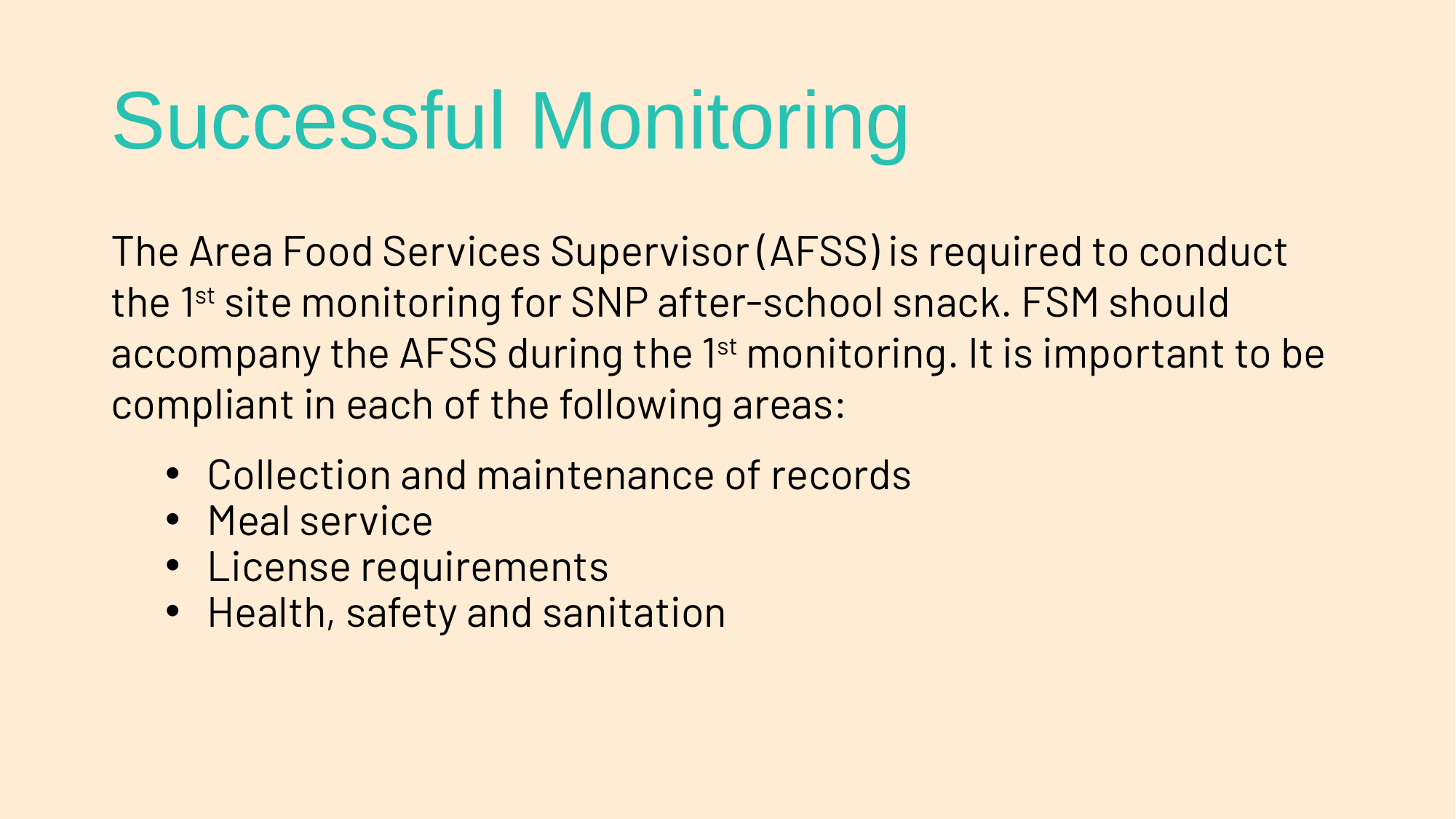

# Successful Monitoring
The Area Food Services Supervisor (AFSS) is required to conduct the 1st site monitoring for SNP after-school snack. FSM should accompany the AFSS during the 1st monitoring. It is important to be compliant in each of the following areas:

Collection and maintenance of records
Meal service
License requirements
Health, safety and sanitation